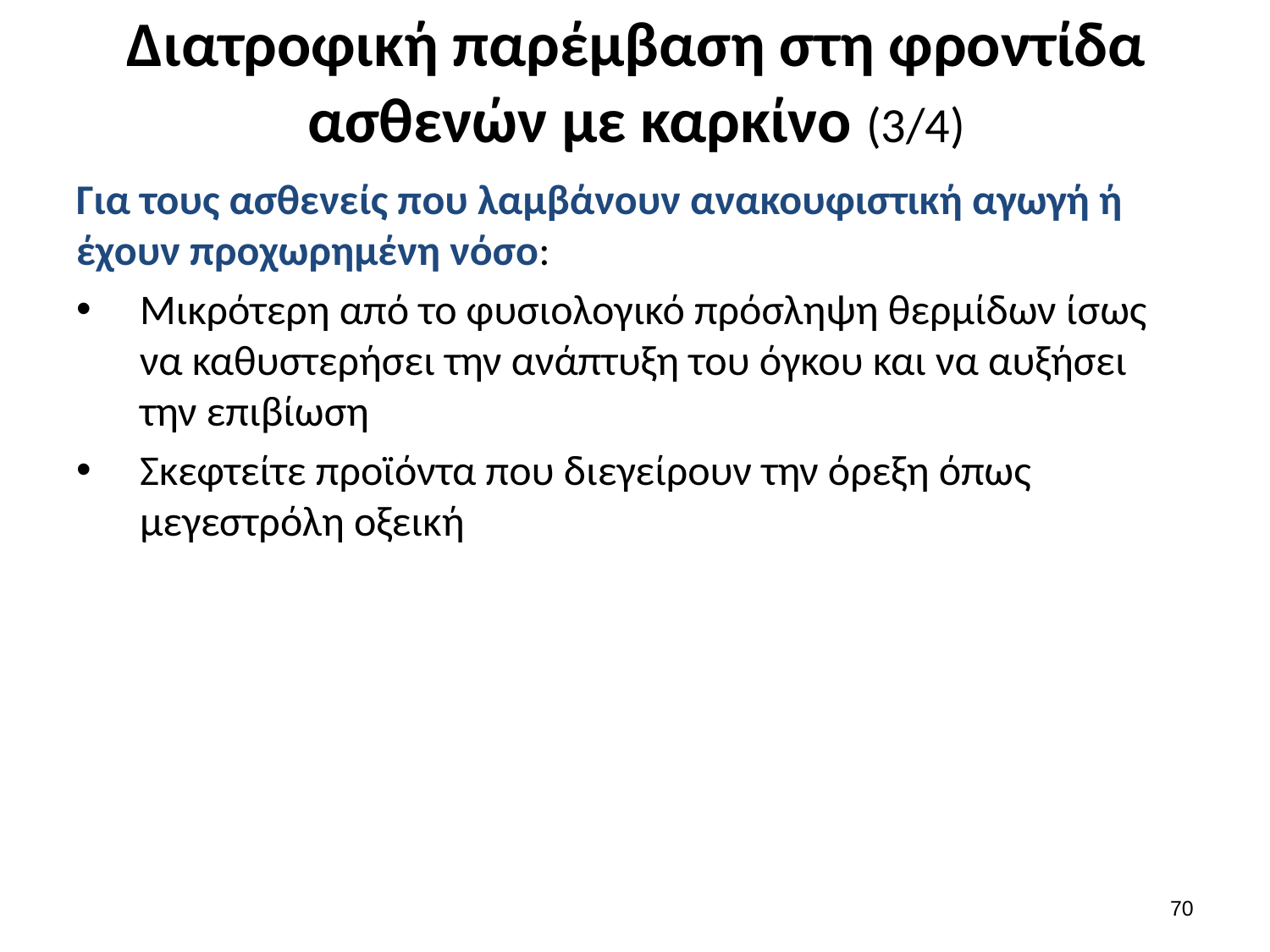

# Διατροφική παρέμβαση στη φροντίδα ασθενών με καρκίνο (3/4)
Για τους ασθενείς που λαμβάνουν ανακουφιστική αγωγή ή έχουν προχωρημένη νόσο:
Μικρότερη από το φυσιολογικό πρόσληψη θερμίδων ίσως να καθυστερήσει την ανάπτυξη του όγκου και να αυξήσει την επιβίωση
Σκεφτείτε προϊόντα που διεγείρουν την όρεξη όπως μεγεστρόλη οξεική

70